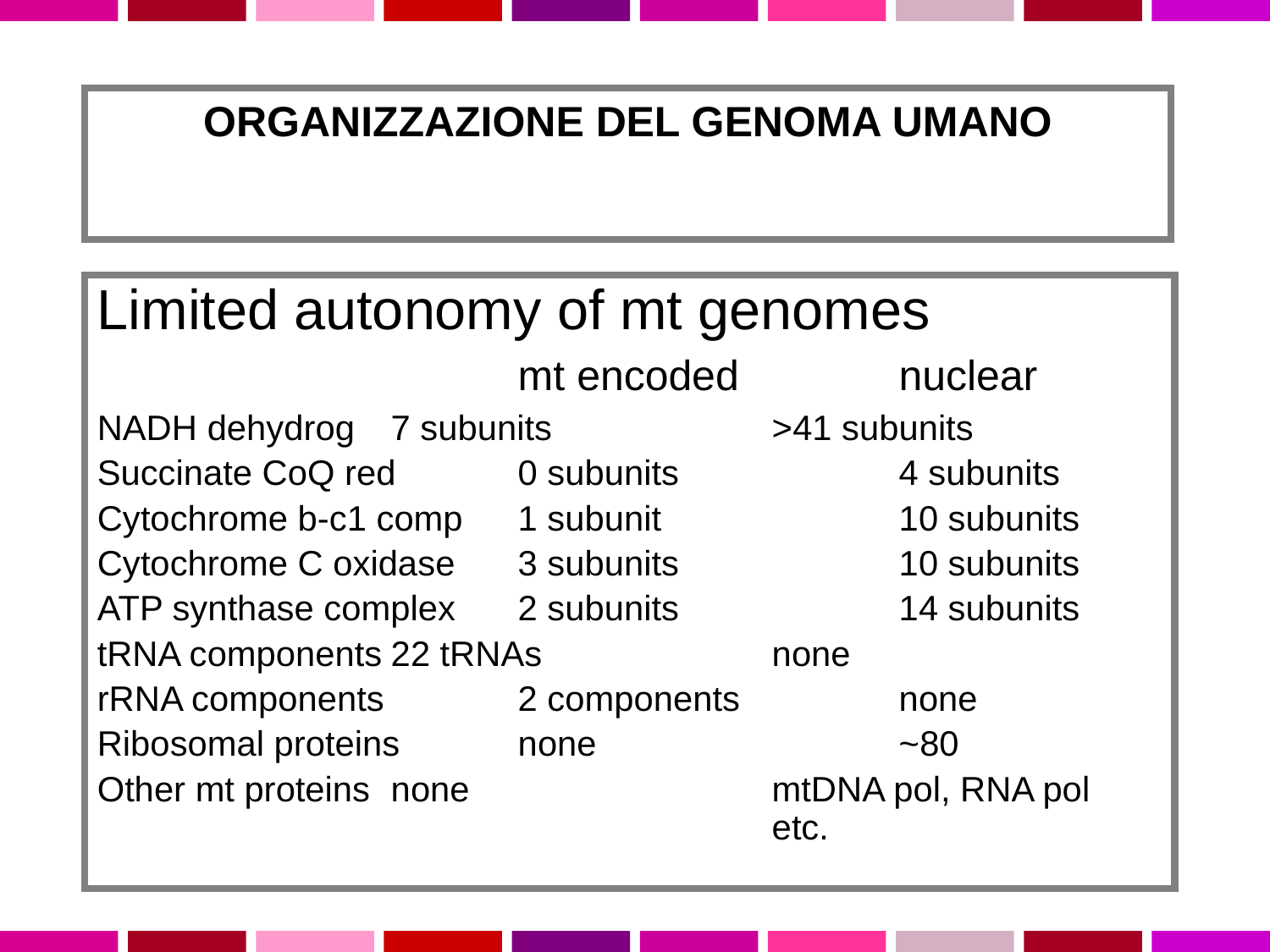

# ORGANIZZAZIONE DEL GENOMA UMANO
Limited autonomy of mt genomes					mt encoded		nuclear
NADH dehydrog   	7 subunits		>41 subunits
Succinate CoQ red	0 subunits		4 subunits
Cytochrome b-c1 comp	1 subunit		10 subunits
Cytochrome C oxidase 	3 subunits		10 subunits
ATP synthase complex	2 subunits		14 subunits
tRNA components	22 tRNAs		none
rRNA components 	2 components		none
Ribosomal proteins 	none 			~80
Other mt proteins	none			mtDNA pol, RNA pol 						etc.